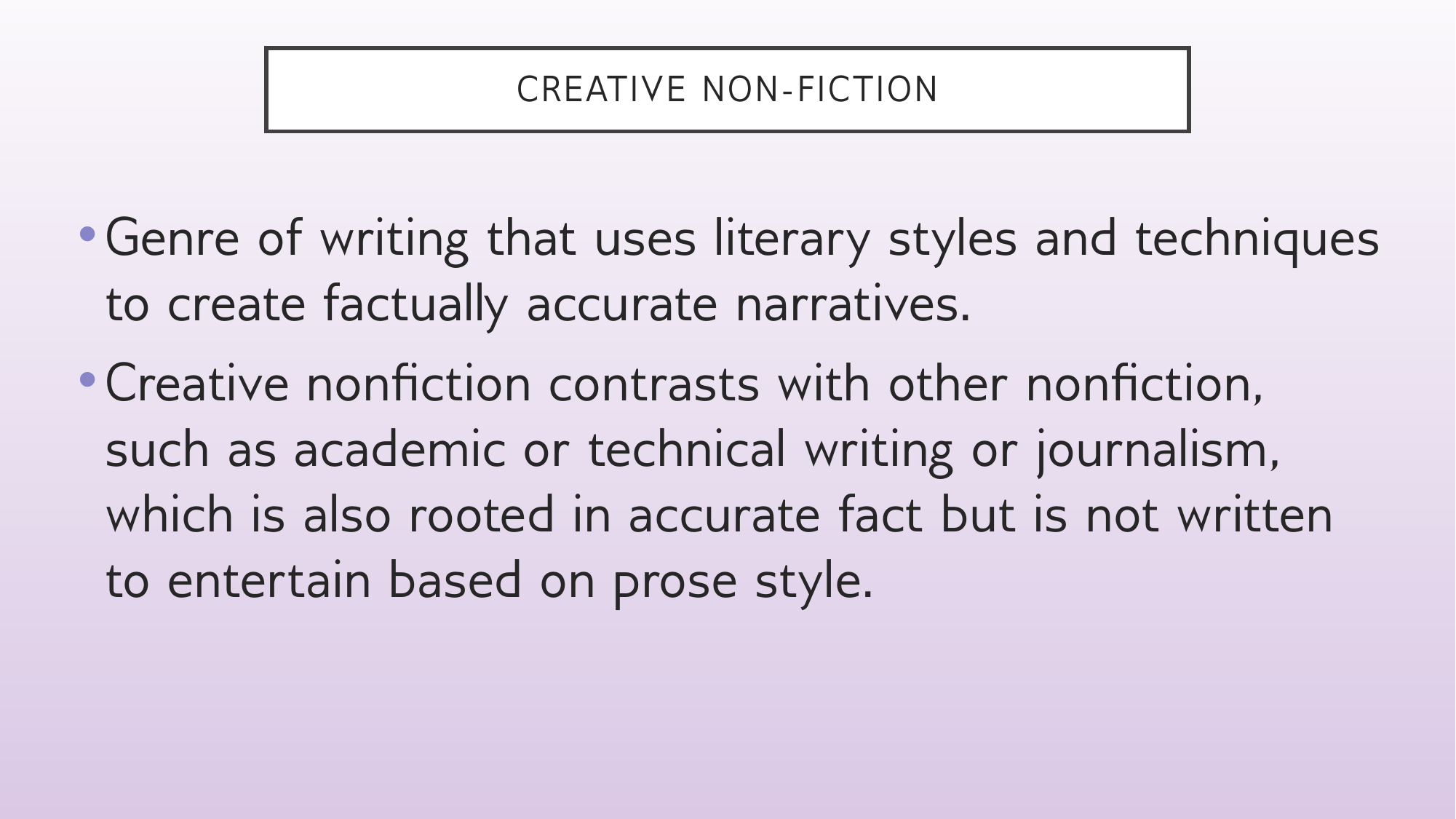

# Creative non-fiction
Genre of writing that uses literary styles and techniques to create factually accurate narratives.
Creative nonfiction contrasts with other nonfiction, such as academic or technical writing or journalism, which is also rooted in accurate fact but is not written to entertain based on prose style.